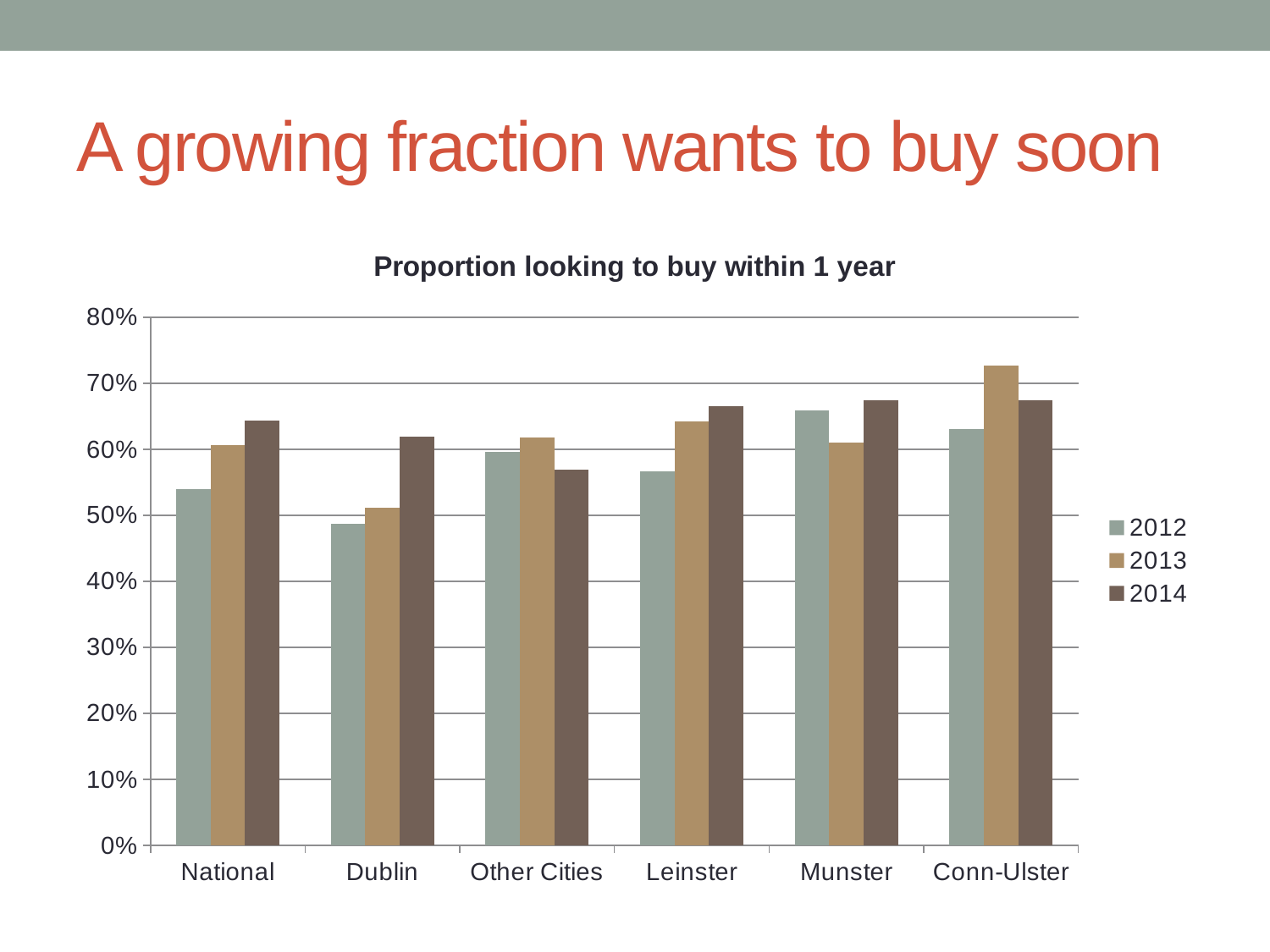

# A growing fraction wants to buy soon

### Chart: Proportion looking to buy within 1 year

| Category | 2012 | 2013 | 2014 |
|---|---|---|---|
| National | 0.5398860398860399 | 0.6064139941690962 | 0.6438577586206896 |
| Dublin | 0.48685491723466406 | 0.511520737327189 | 0.6185819070904646 |
| Other Cities | 0.5953947368421053 | 0.6174496644295302 | 0.569351230425056 |
| Leinster | 0.5657370517928287 | 0.6425 | 0.6655948553054662 |
| Munster | 0.6584158415841584 | 0.6095238095238096 | 0.6737967914438503 |
| Conn-Ulster | 0.6299212598425197 | 0.7269503546099291 | 0.6746987951807228 |